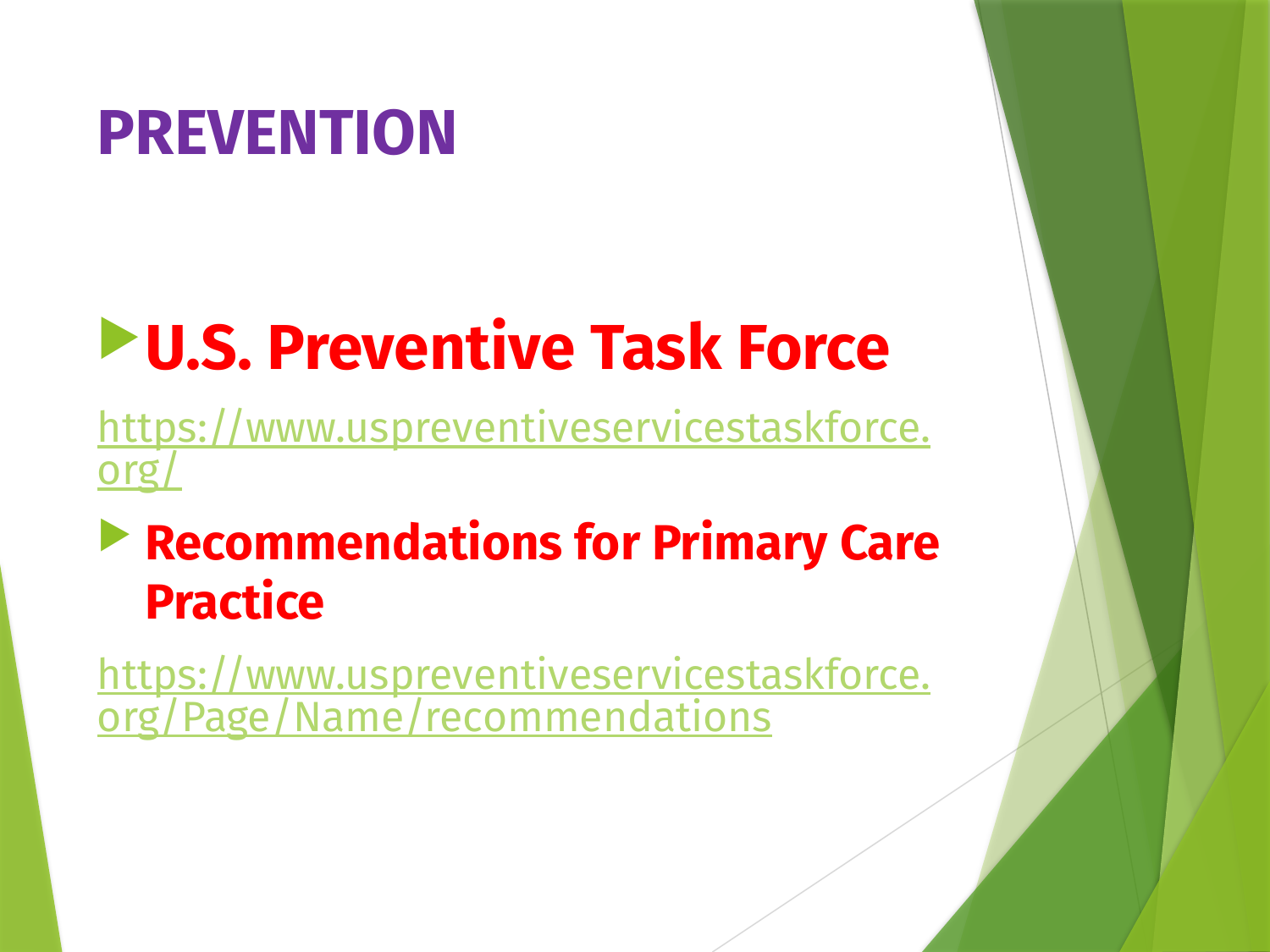

# PREVENTION
U.S. Preventive Task Force
https://www.uspreventiveservicestaskforce.org/
Recommendations for Primary Care Practice
https://www.uspreventiveservicestaskforce.org/Page/Name/recommendations